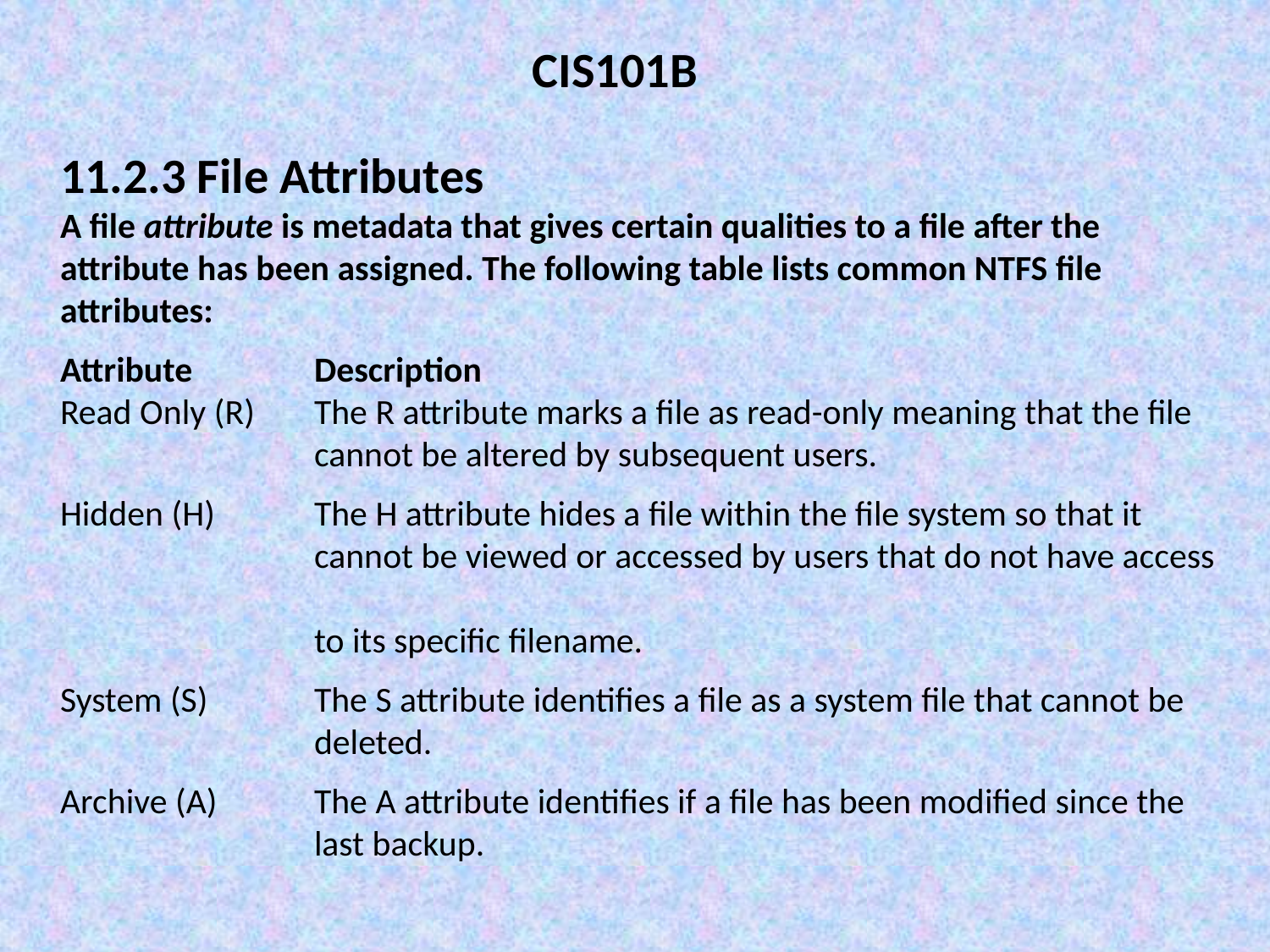

CIS101B
11.2.3 File Attributes
A file attribute is metadata that gives certain qualities to a file after the attribute has been assigned. The following table lists common NTFS file attributes:

Attribute	Description
Read Only (R)	The R attribute marks a file as read-only meaning that the file
		cannot be altered by subsequent users.

Hidden (H)	The H attribute hides a file within the file system so that it
		cannot be viewed or accessed by users that do not have access
		to its specific filename.

System (S)	The S attribute identifies a file as a system file that cannot be
		deleted.

Archive (A)	The A attribute identifies if a file has been modified since the
		last backup.